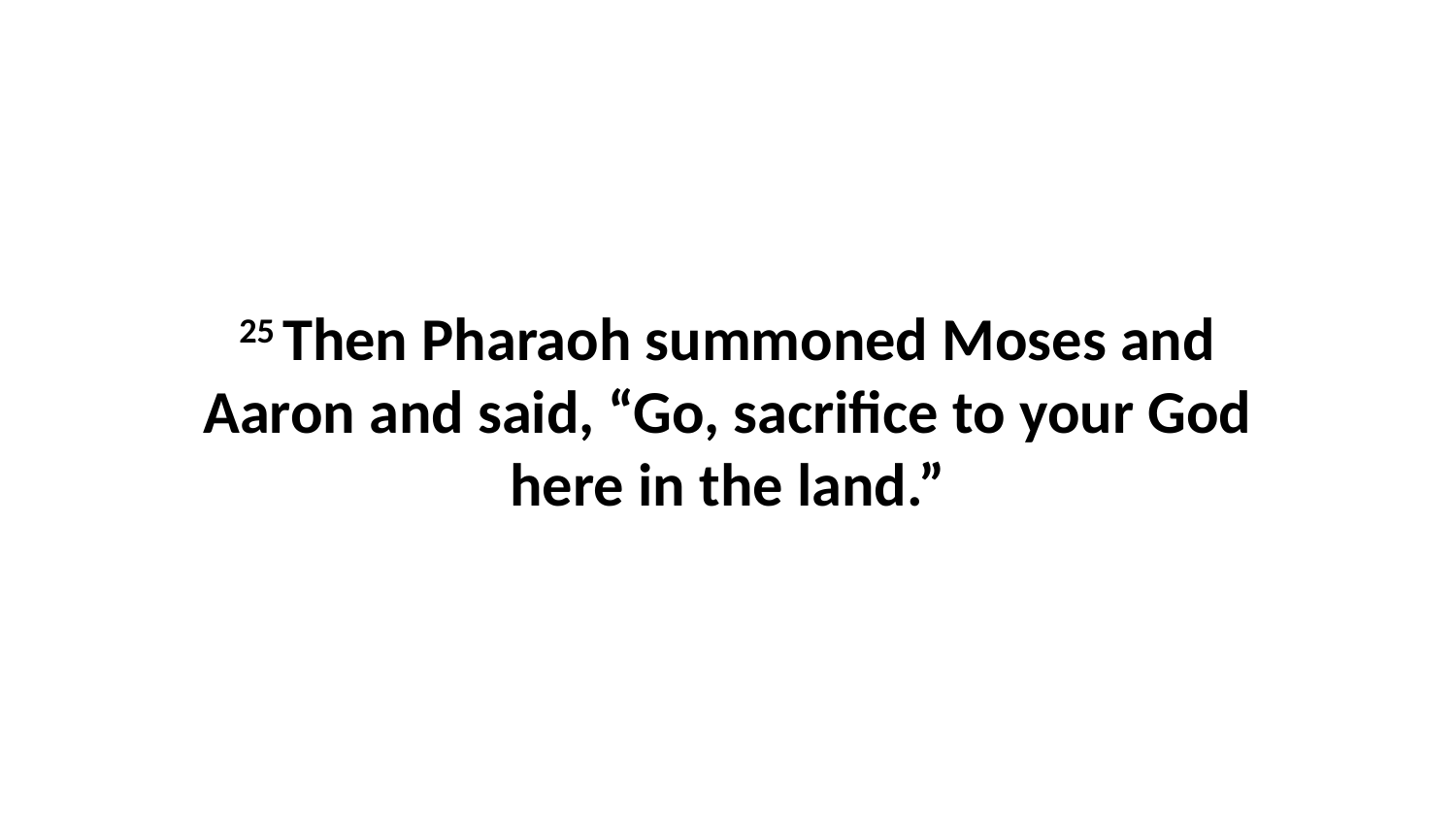

25 Then Pharaoh summoned Moses and Aaron and said, “Go, sacrifice to your God here in the land.”